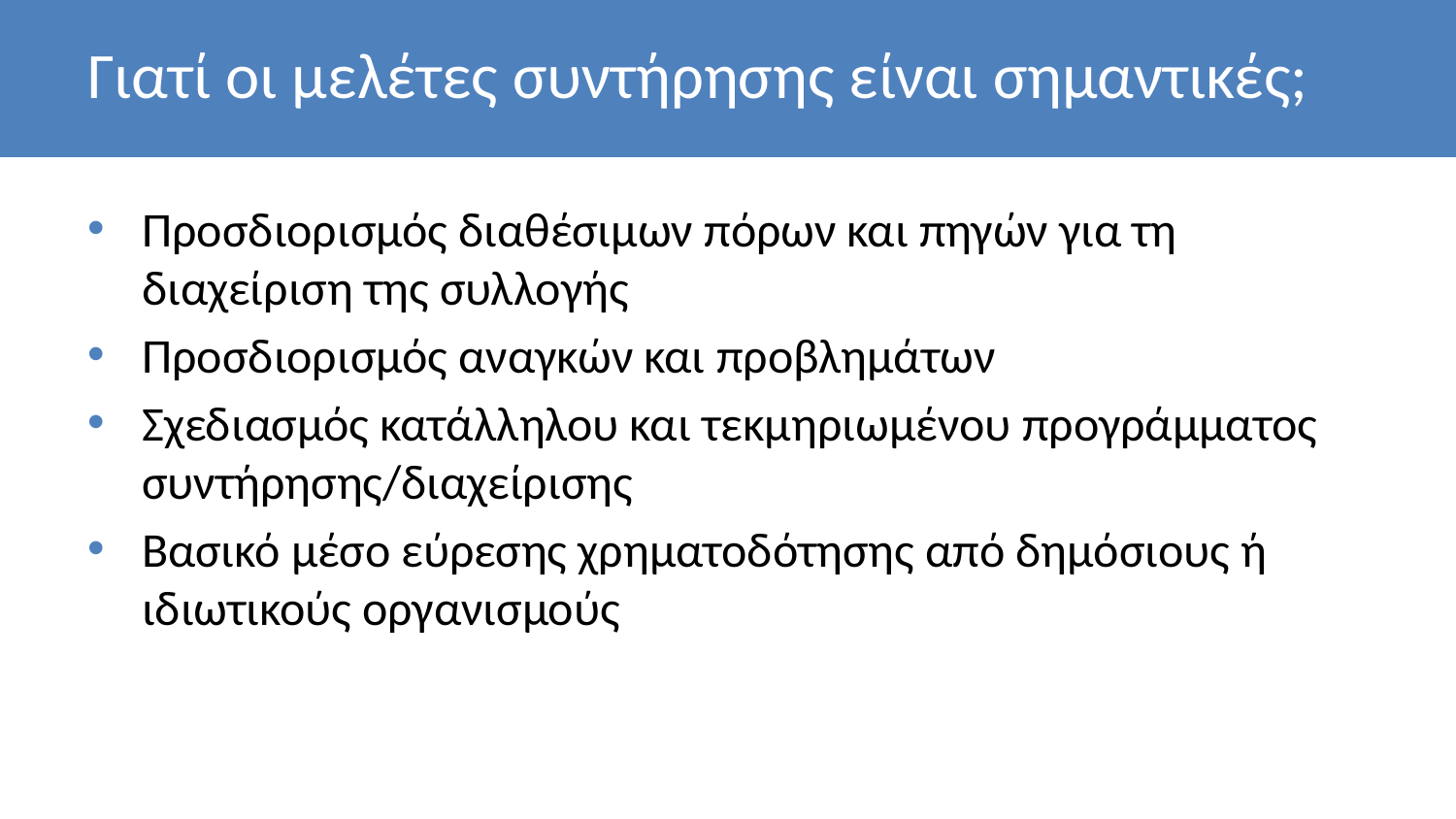

# Γιατί οι μελέτες συντήρησης είναι σημαντικές;
Προσδιορισμός διαθέσιμων πόρων και πηγών για τη διαχείριση της συλλογής
Προσδιορισμός αναγκών και προβλημάτων
Σχεδιασμός κατάλληλου και τεκμηριωμένου προγράμματος συντήρησης/διαχείρισης
Βασικό μέσο εύρεσης χρηματοδότησης από δημόσιους ή ιδιωτικούς οργανισμούς